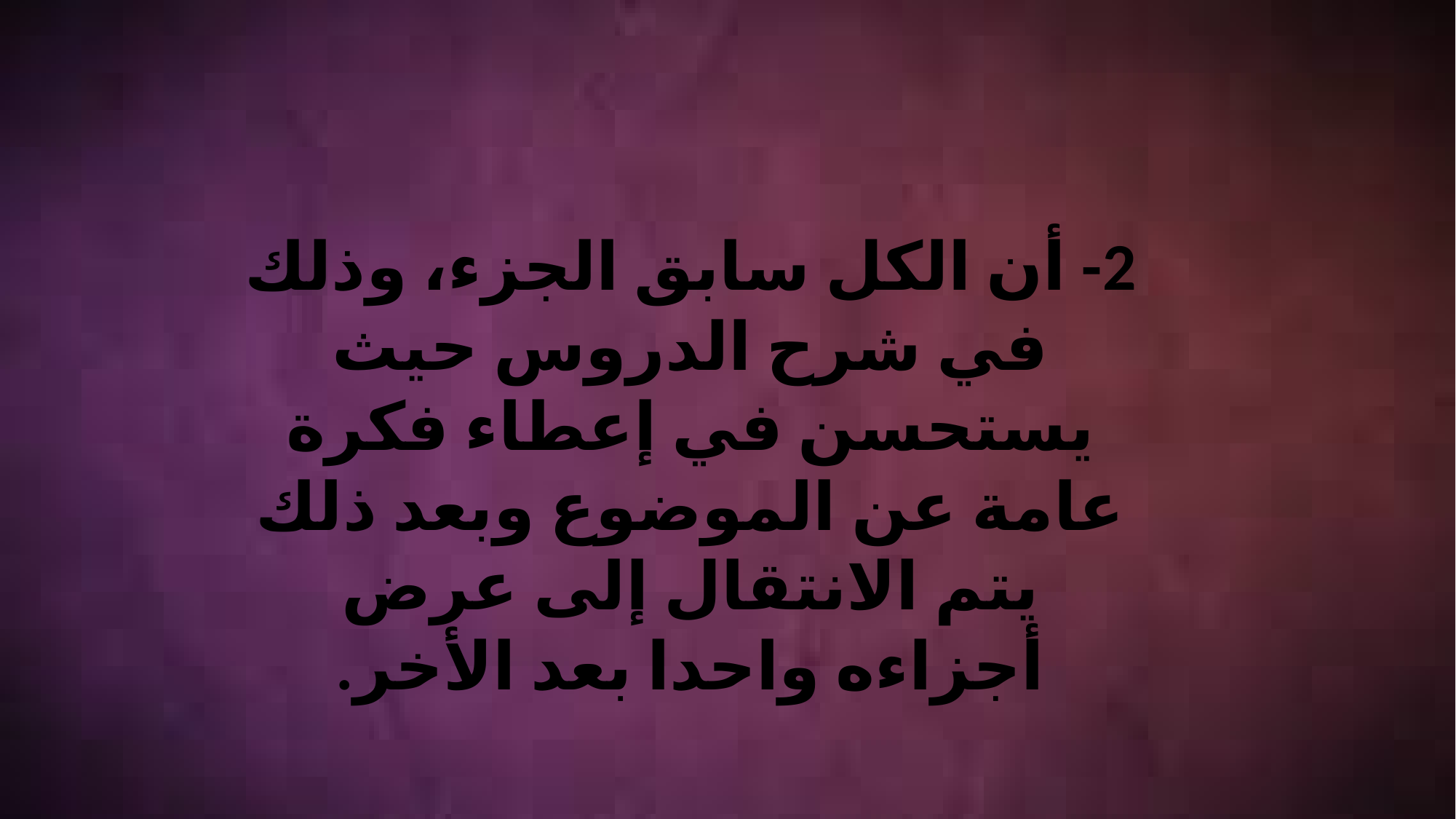

2- أن الكل سابق الجزء، وذلك في شرح الدروس حيث يستحسن في إعطاء فكرة عامة عن الموضوع وبعد ذلك يتم الانتقال إلى عرض أجزاءه واحدا بعد الأخر.